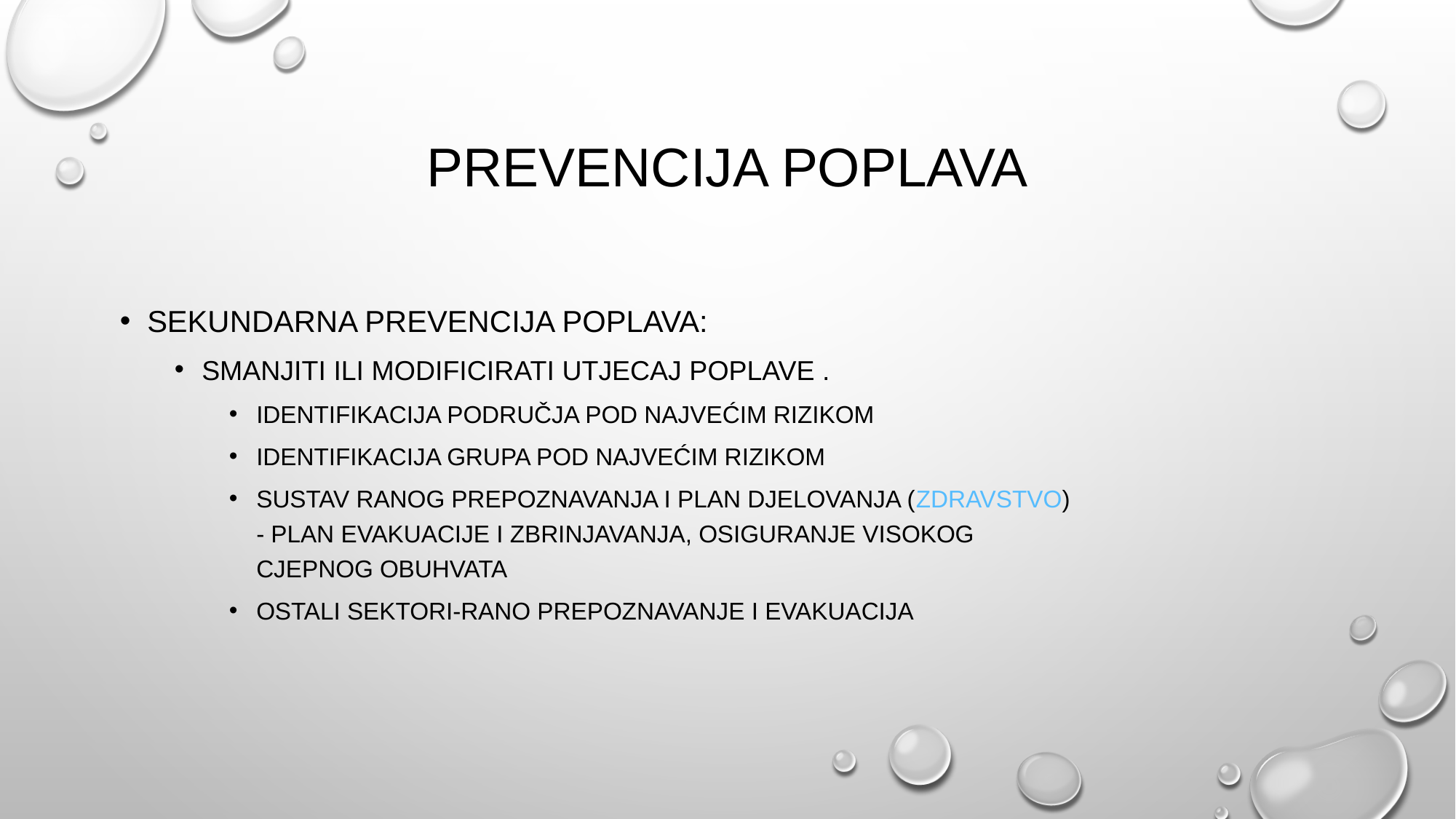

# Prevencija poplava
Sekundarna prevencija poplava:
Smanjiti ili modificirati utjecaj poplave .
Identifikacija područja pod najvećim rizikom
Identifikacija grupa pod najvećim rizikom
Sustav ranog prepoznavanja i plan djelovanja (ZDRAVSTVO) - plan evakuacije i zbrinjavanja, osiguranje visokog cjepnog obuhvata
Ostali sektori-rano prepoznavanje i evakuacija